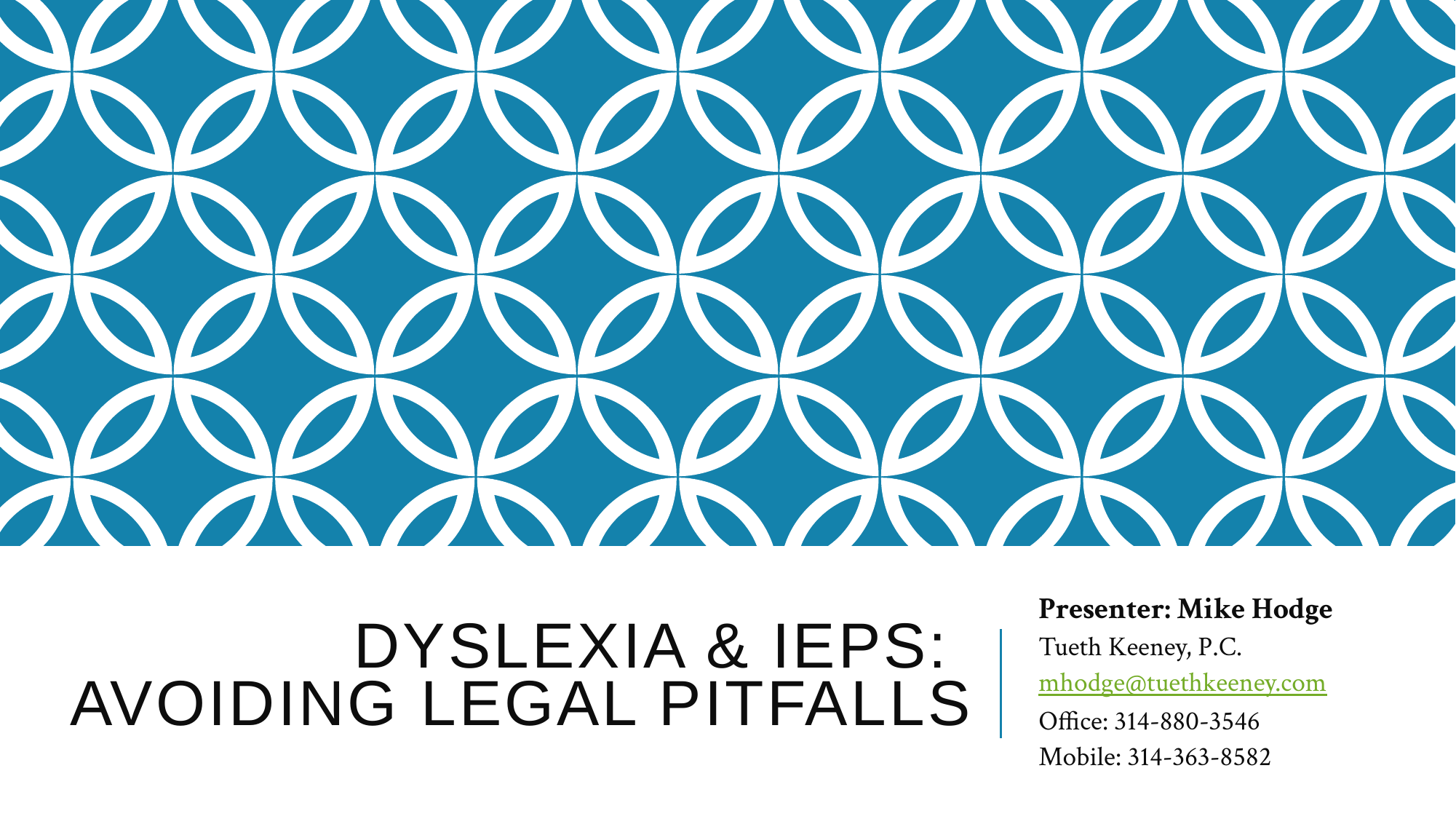

# Dyslexia & Ieps: avoiding legal pitfalls
Presenter: Mike Hodge
Tueth Keeney, P.C.
mhodge@tuethkeeney.com
Office: 314-880-3546
Mobile: 314-363-8582